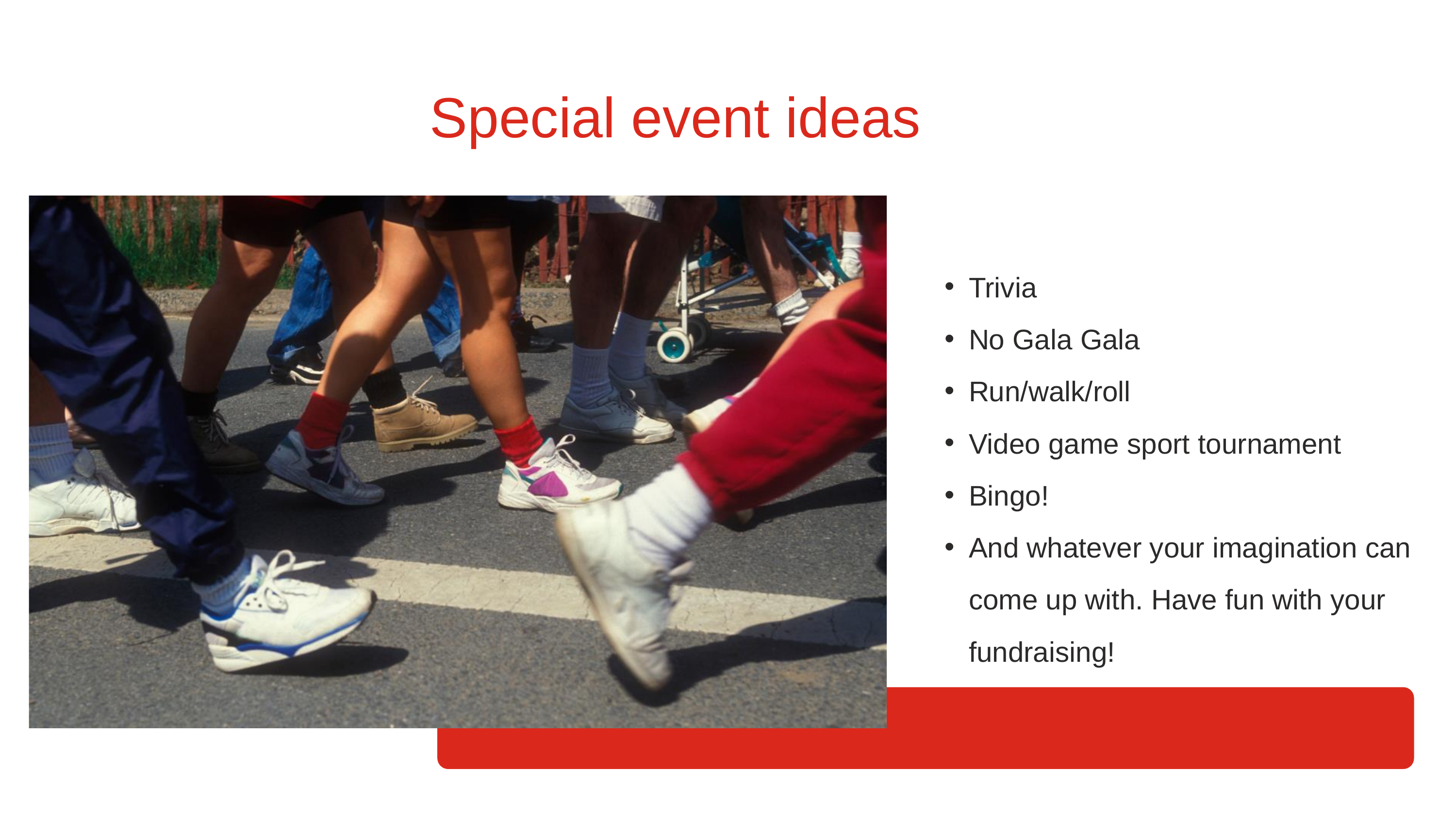

Special event ideas

Trivia
No Gala Gala
Run/walk/roll
Video game sport tournament
Bingo!
And whatever your imagination can come up with. Have fun with your fundraising!